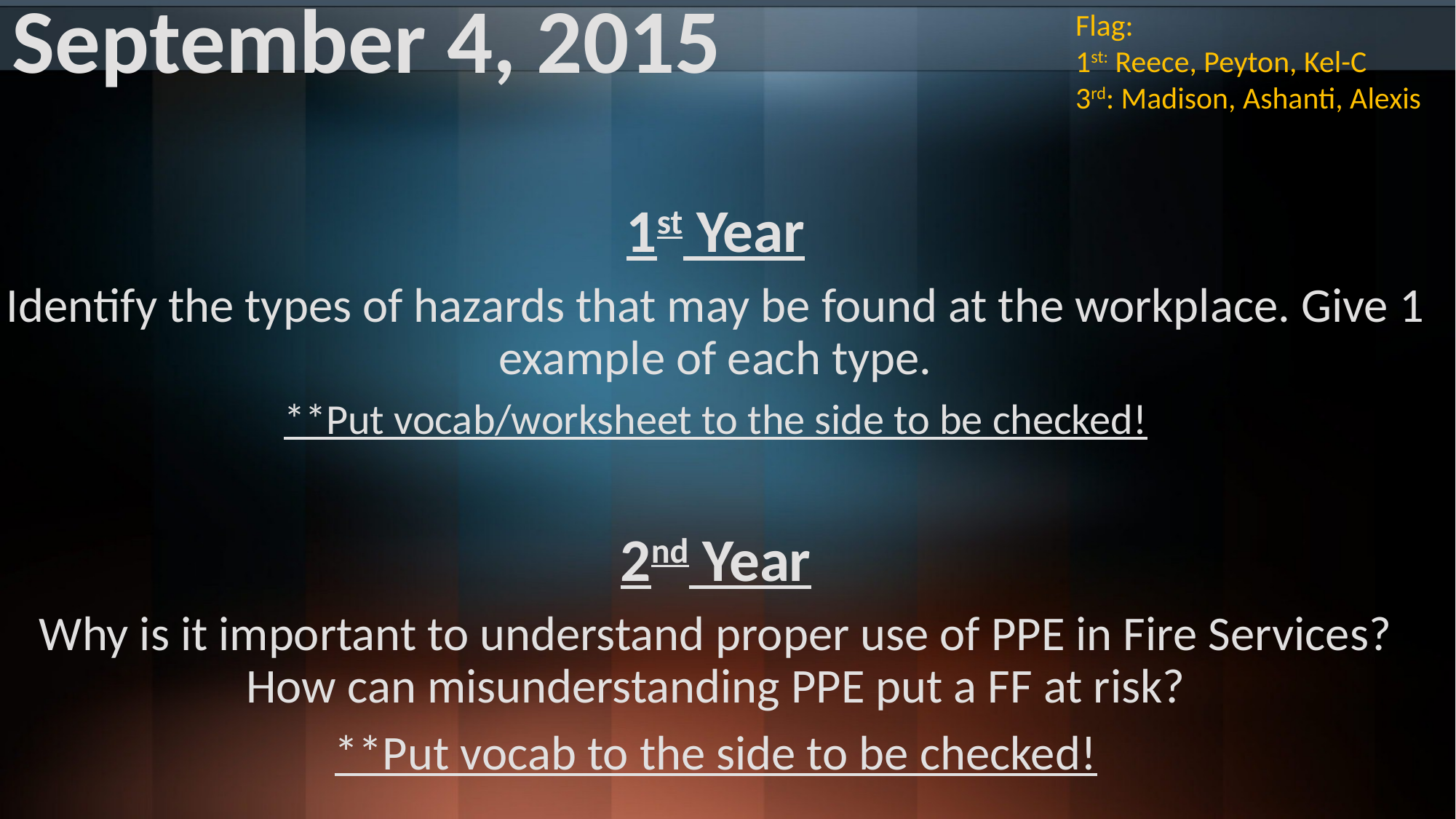

Flag:
1st: Reece, Peyton, Kel-C
3rd: Madison, Ashanti, Alexis
September 4, 2015
1st Year
Identify the types of hazards that may be found at the workplace. Give 1 example of each type.
**Put vocab/worksheet to the side to be checked!

2nd Year
Why is it important to understand proper use of PPE in Fire Services? How can misunderstanding PPE put a FF at risk?
**Put vocab to the side to be checked!